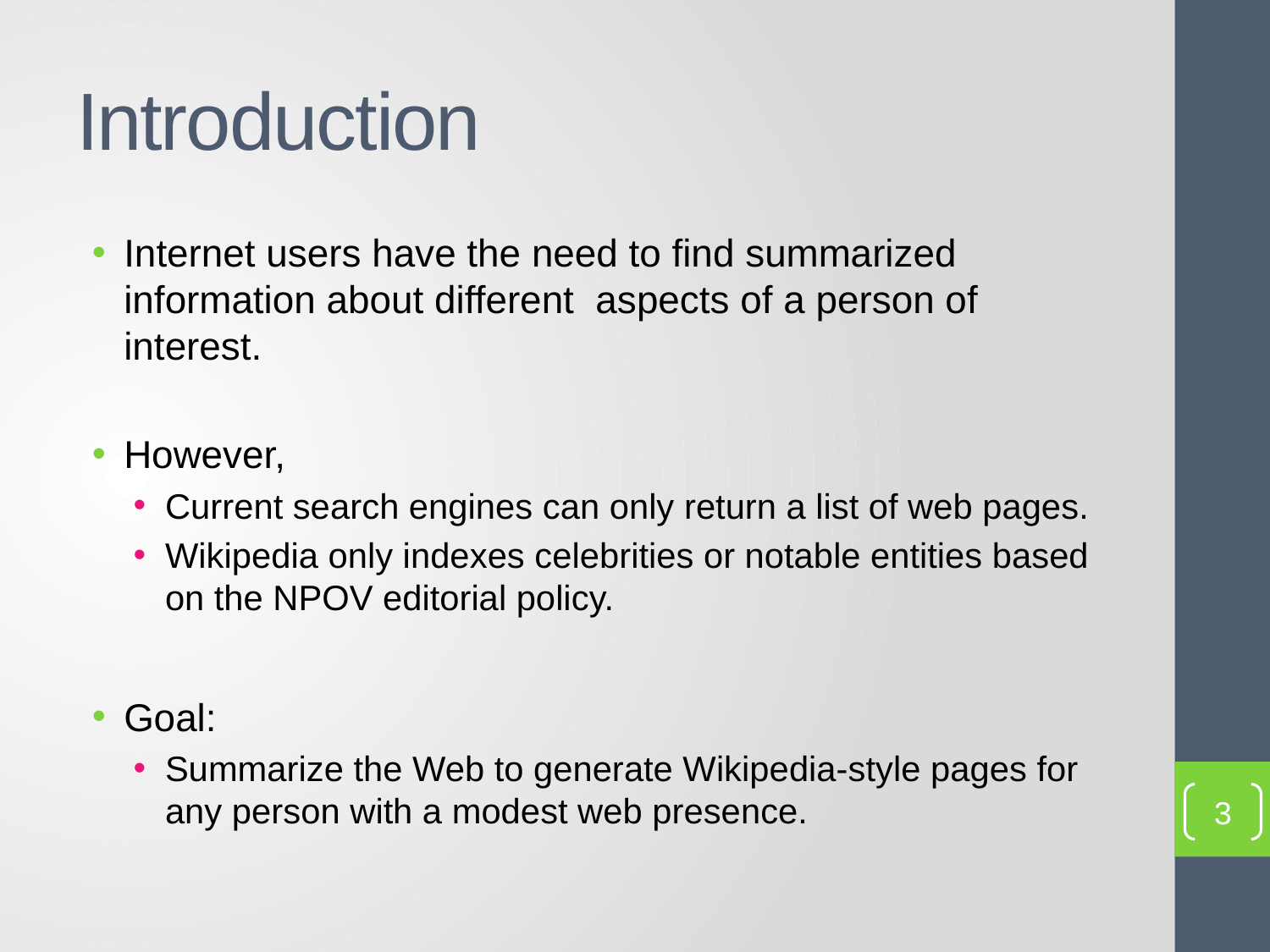

# Introduction
Internet users have the need to find summarized information about different  aspects of a person of interest.

However,
Current search engines can only return a list of web pages.
Wikipedia only indexes celebrities or notable entities based on the NPOV editorial policy.

Goal:
Summarize the Web to generate Wikipedia-style pages for any person with a modest web presence.

3